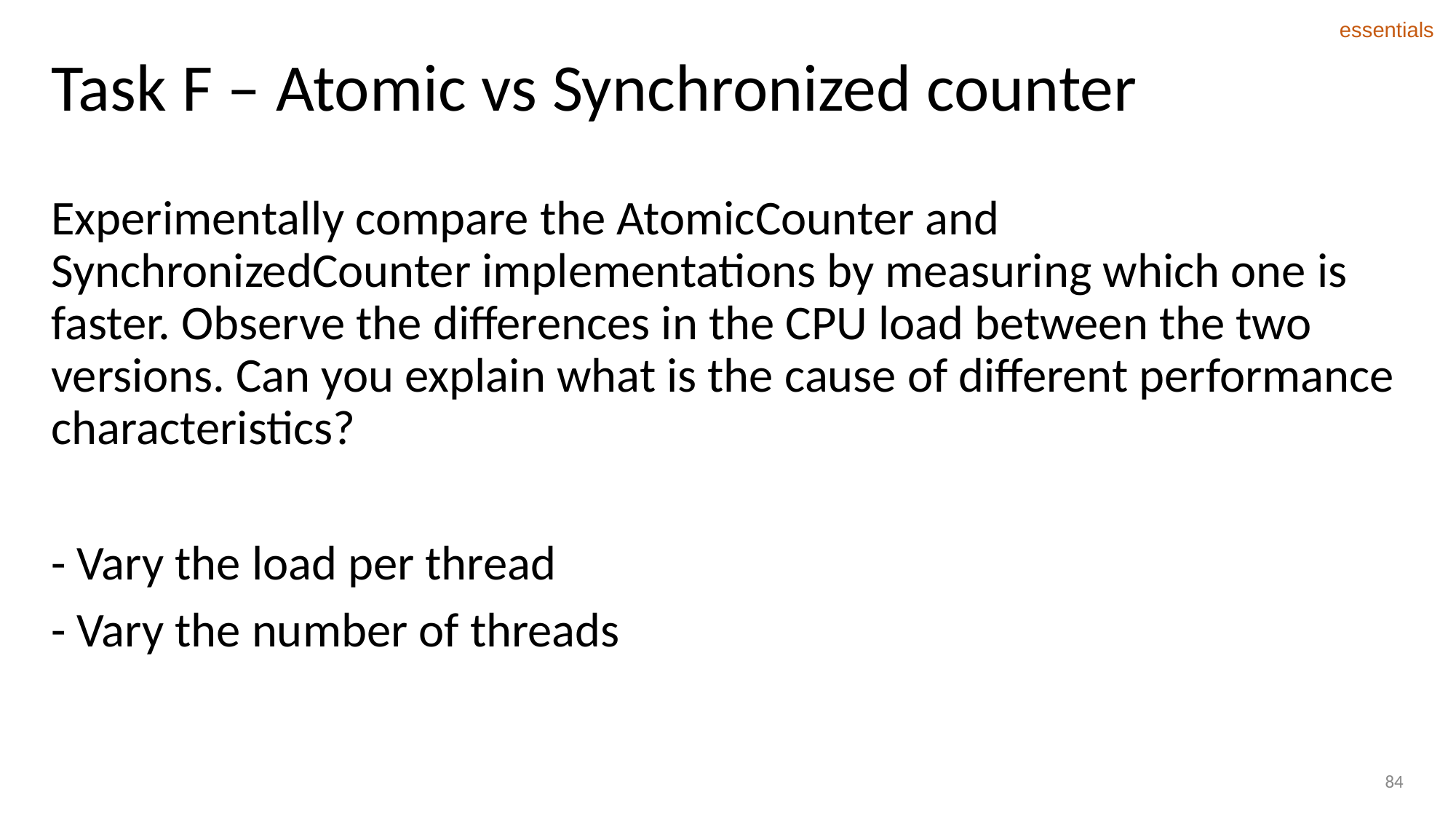

essentials
# Task F – Atomic vs Synchronized counter
Experimentally compare the AtomicCounter and SynchronizedCounter implementations by measuring which one is faster. Observe the differences in the CPU load between the two versions. Can you explain what is the cause of different performance characteristics?

- Vary the load per thread
- Vary the number of threads
84